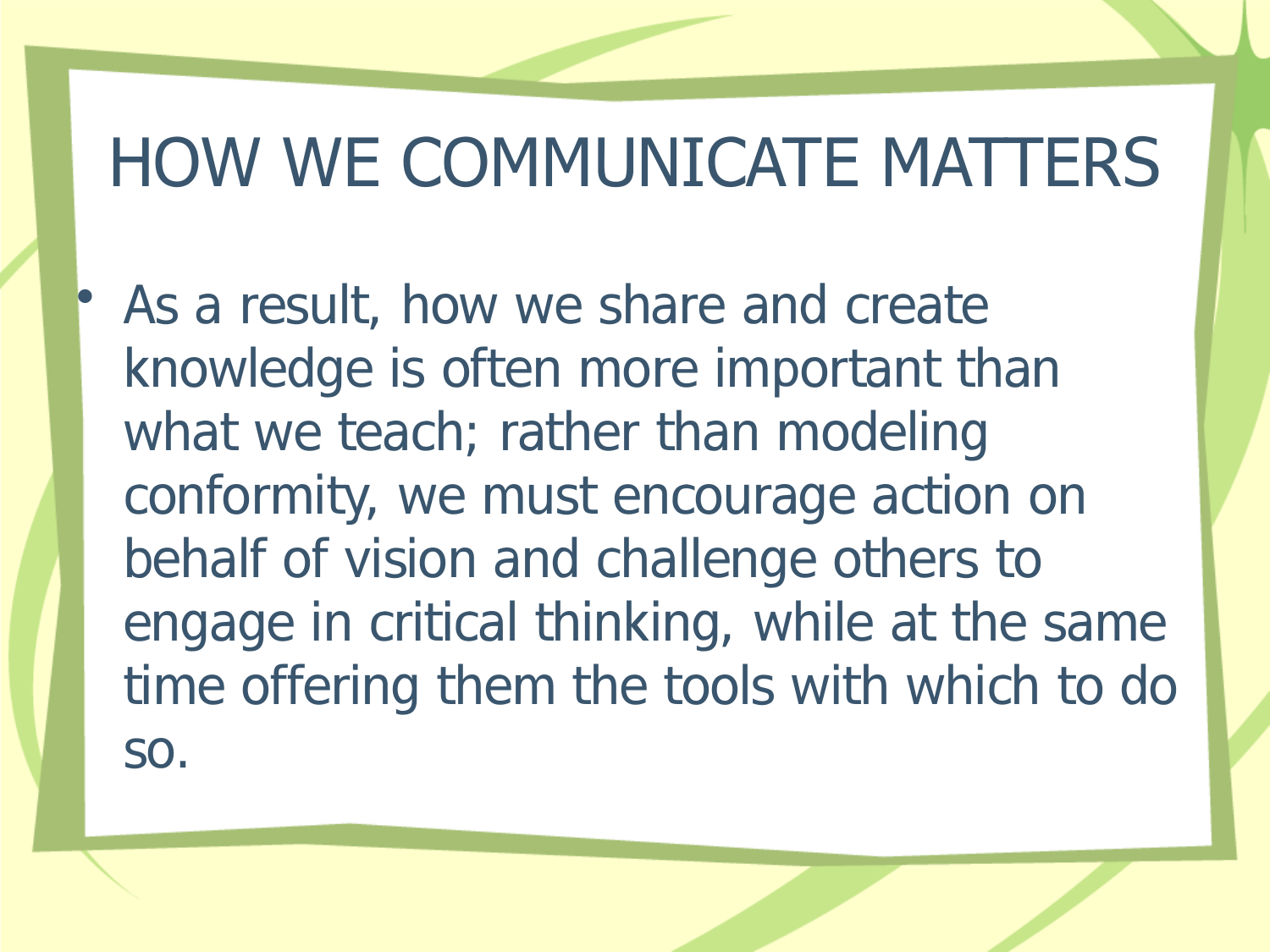

# HOW WE COMMUNICATE MATTERS
As a result, how we share and create knowledge is often more important than what we teach; rather than modeling conformity, we must encourage action on behalf of vision and challenge others to engage in critical thinking, while at the same time offering them the tools with which to do so.